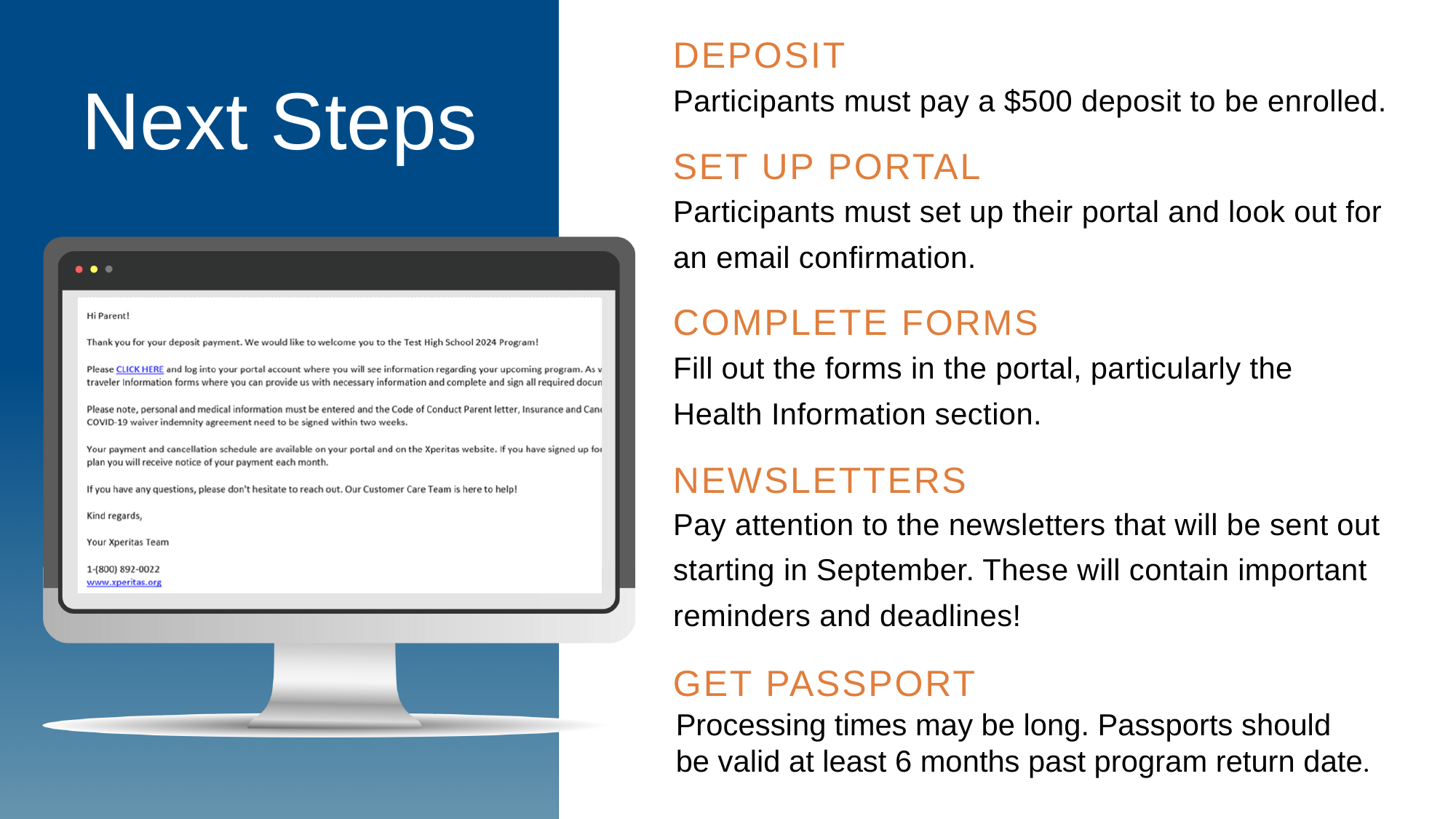

DEPOSIT
Next Steps
Participants must pay a $500 deposit to be enrolled.
SET UP PORTAL
Participants must set up their portal and look out for an email confirmation.

COMPLETE FORMS

Fill out the forms in the portal, particularly the
Health Information section.
NEWSLETTERS
Pay attention to the newsletters that will be sent out starting in September. These will contain important reminders and deadlines!
GET PASSPORT
Processing times may be long. Passports should be valid at least 6 months past program return date.